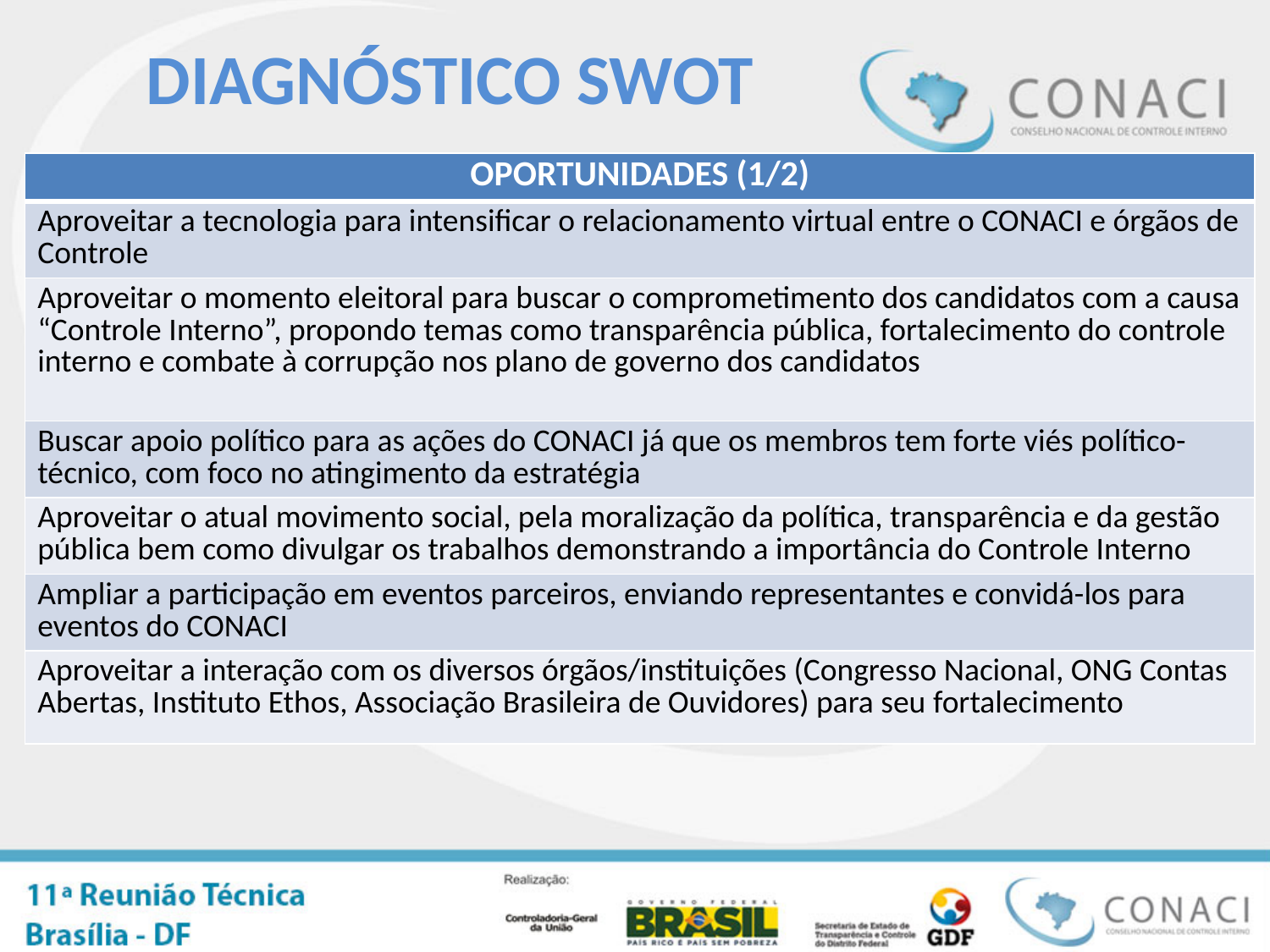

Diagnóstico SWOT
| OPORTUNIDADES (1/2) |
| --- |
| Aproveitar a tecnologia para intensificar o relacionamento virtual entre o CONACI e órgãos de Controle |
| Aproveitar o momento eleitoral para buscar o comprometimento dos candidatos com a causa “Controle Interno”, propondo temas como transparência pública, fortalecimento do controle interno e combate à corrupção nos plano de governo dos candidatos |
| Buscar apoio político para as ações do CONACI já que os membros tem forte viés político-técnico, com foco no atingimento da estratégia |
| Aproveitar o atual movimento social, pela moralização da política, transparência e da gestão pública bem como divulgar os trabalhos demonstrando a importância do Controle Interno |
| Ampliar a participação em eventos parceiros, enviando representantes e convidá-los para eventos do CONACI |
| Aproveitar a interação com os diversos órgãos/instituições (Congresso Nacional, ONG Contas Abertas, Instituto Ethos, Associação Brasileira de Ouvidores) para seu fortalecimento |